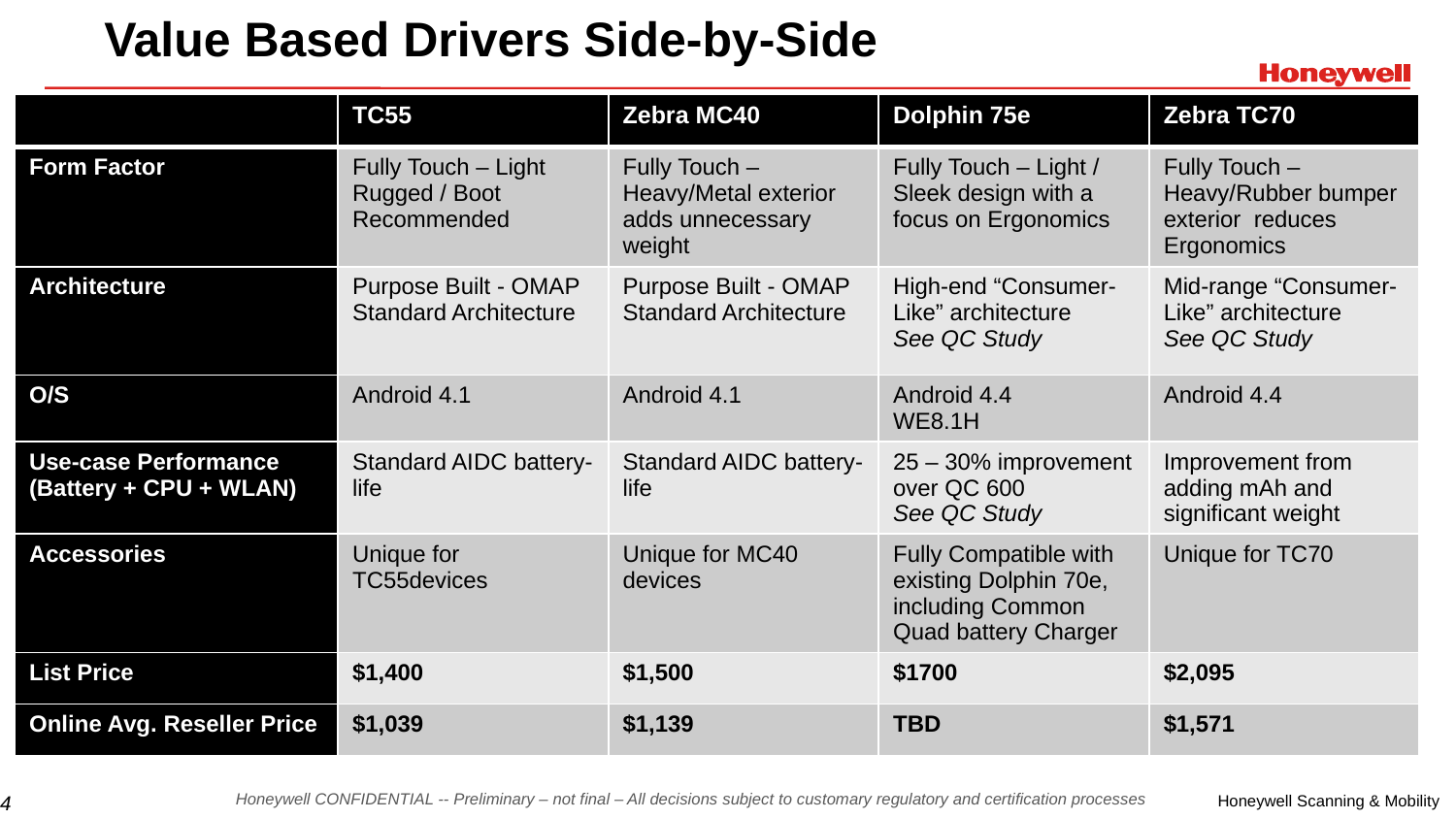

# Value Based Drivers Side-by-Side
|  | TC55 | Zebra MC40 | Dolphin 75e | Zebra TC70 |
| --- | --- | --- | --- | --- |
| Form Factor | Fully Touch – Light Rugged / Boot Recommended | Fully Touch – Heavy/Metal exterior adds unnecessary weight | Fully Touch – Light / Sleek design with a focus on Ergonomics | Fully Touch – Heavy/Rubber bumper exterior reduces Ergonomics |
| Architecture | Purpose Built - OMAP Standard Architecture | Purpose Built - OMAP Standard Architecture | High-end “Consumer-Like” architecture See QC Study | Mid-range “Consumer-Like” architecture See QC Study |
| O/S | Android 4.1 | Android 4.1 | Android 4.4 WE8.1H | Android 4.4 |
| Use-case Performance (Battery + CPU + WLAN) | Standard AIDC battery-life | Standard AIDC battery-life | 25 – 30% improvement over QC 600 See QC Study | Improvement from adding mAh and significant weight |
| Accessories | Unique for TC55devices | Unique for MC40 devices | Fully Compatible with existing Dolphin 70e, including Common Quad battery Charger | Unique for TC70 |
| List Price | $1,400 | $1,500 | $1700 | $2,095 |
| Online Avg. Reseller Price | $1,039 | $1,139 | TBD | $1,571 |